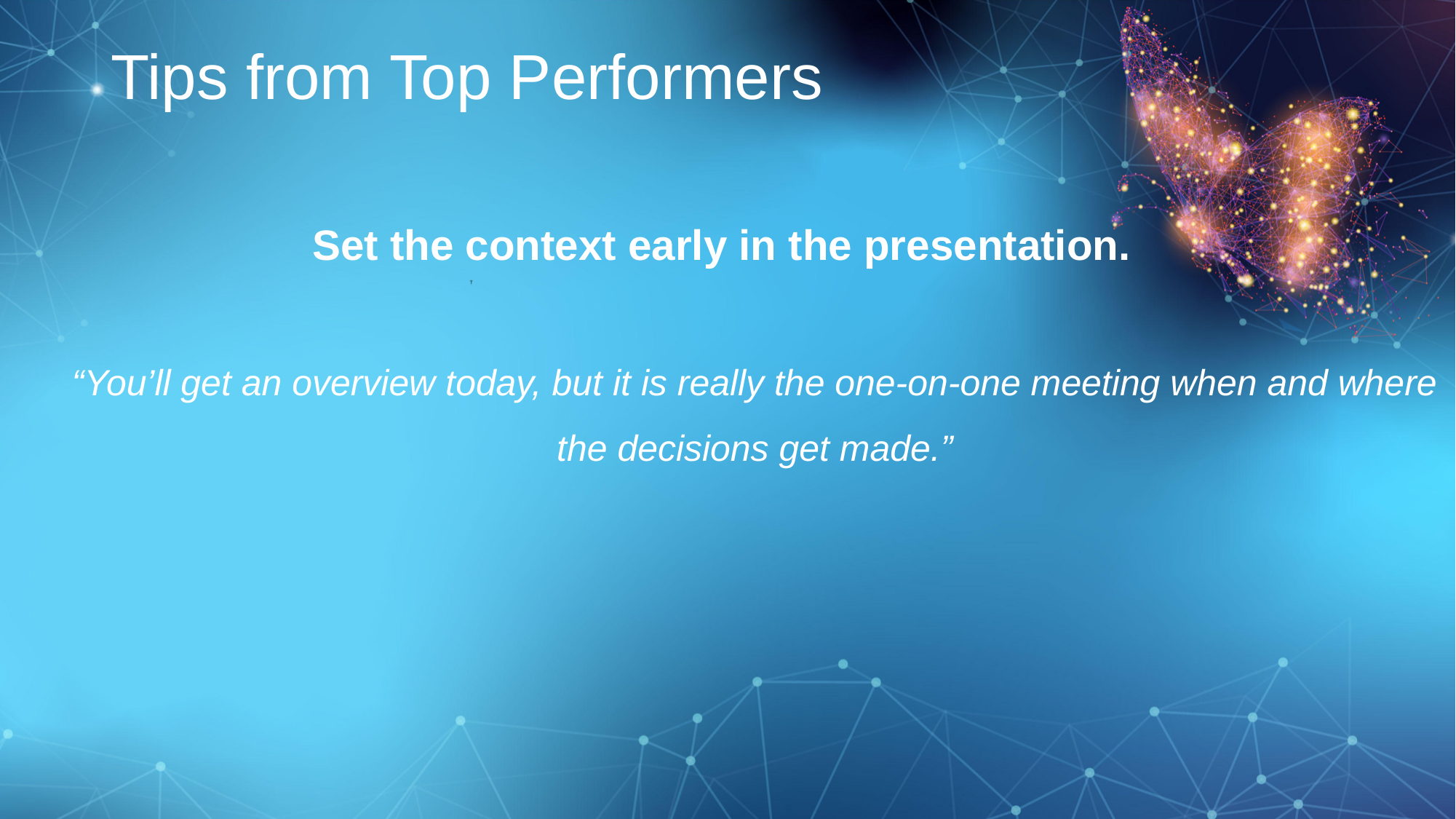

# Tips from Top Performers
Set the context early in the presentation.

“You’ll get an overview today, but it is really the one-on-one meeting when and where the decisions get made.”